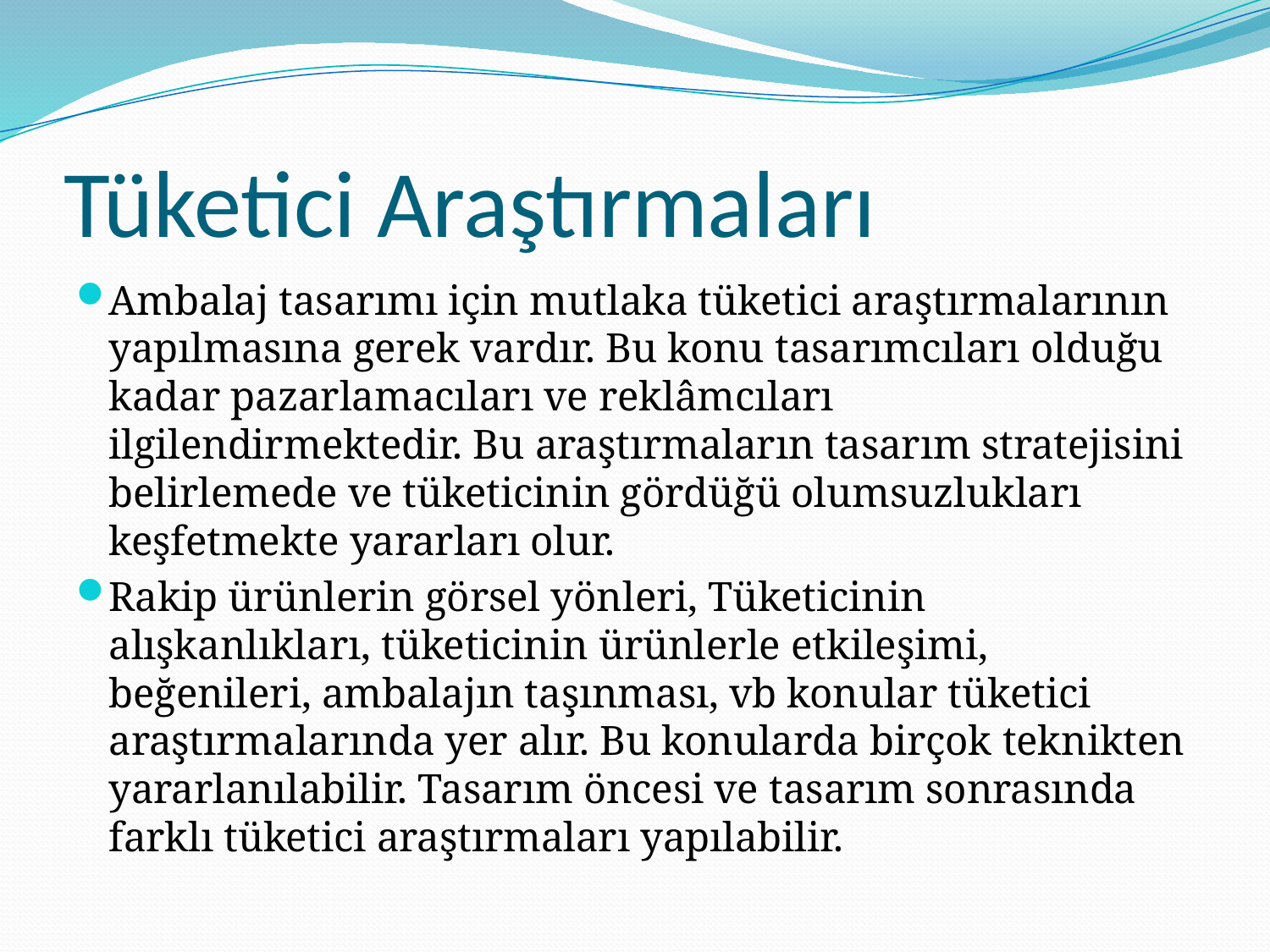

# Tüketici Araştırmaları
Ambalaj tasarımı için mutlaka tüketici araştırmalarının yapılmasına gerek vardır. Bu konu tasarımcıları olduğu kadar pazarlamacıları ve reklâmcıları ilgilendirmektedir. Bu araştırmaların tasarım stratejisini belirlemede ve tüketicinin gördüğü olumsuzlukları keşfetmekte yararları olur.
Rakip ürünlerin görsel yönleri, Tüketicinin alışkanlıkları, tüketicinin ürünlerle etkileşimi, beğenileri, ambalajın taşınması, vb konular tüketici araştırmalarında yer alır. Bu konularda birçok teknikten yararlanılabilir. Tasarım öncesi ve tasarım sonrasında farklı tüketici araştırmaları yapılabilir.